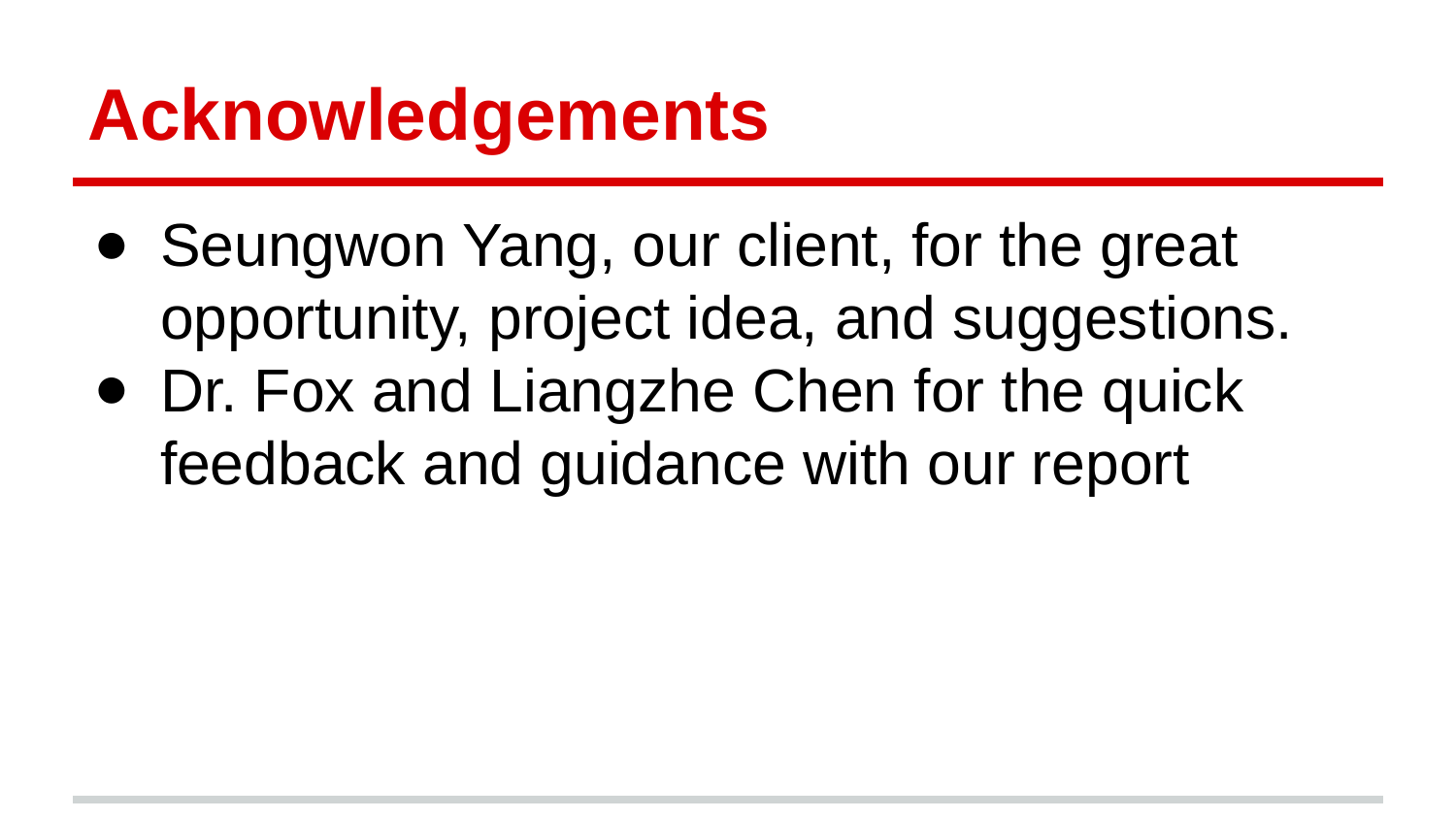

# Acknowledgements
Seungwon Yang, our client, for the great opportunity, project idea, and suggestions.
Dr. Fox and Liangzhe Chen for the quick feedback and guidance with our report